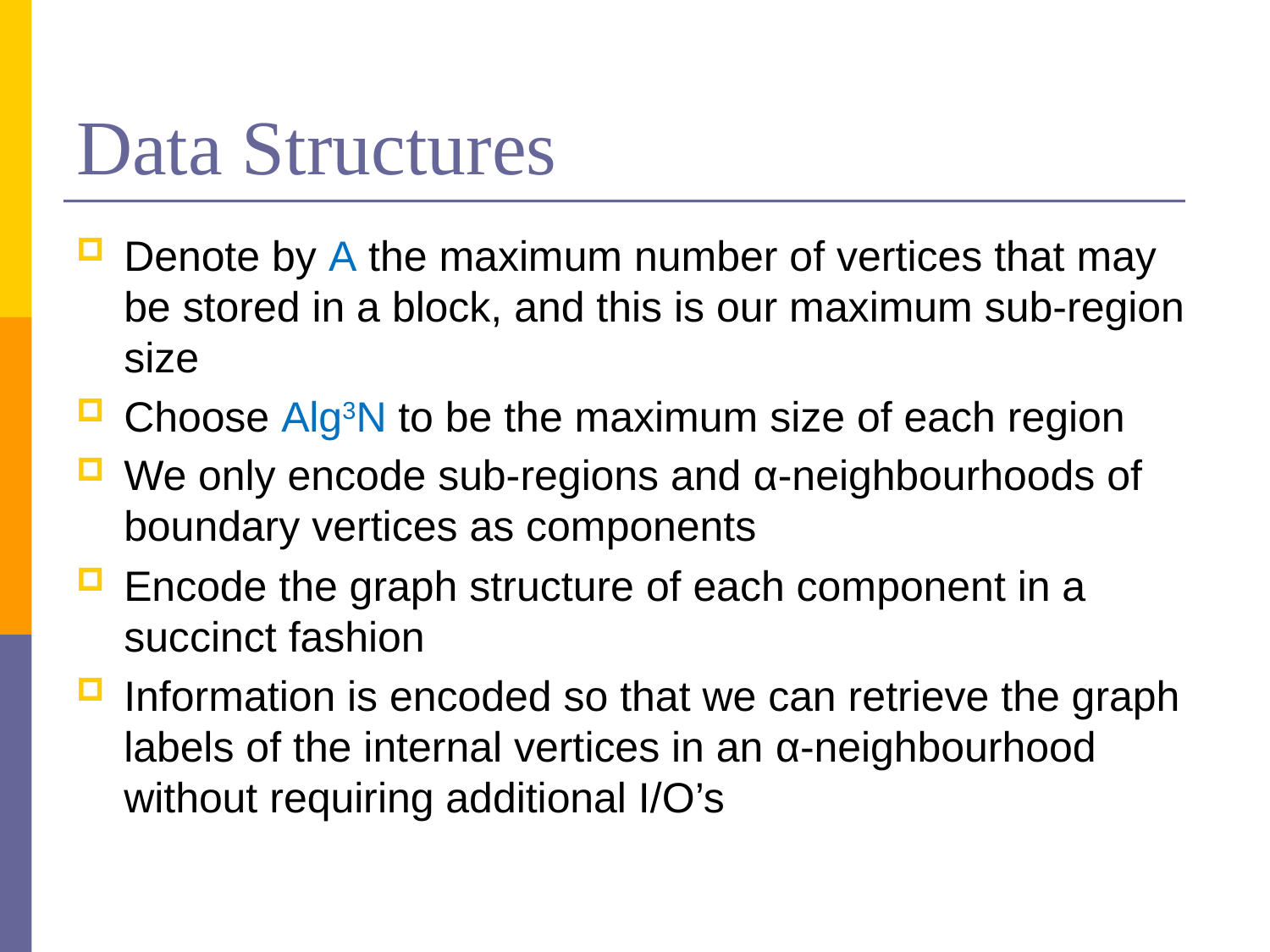

# Data Structures
Denote by A the maximum number of vertices that may be stored in a block, and this is our maximum sub-region size
Choose Alg3N to be the maximum size of each region
We only encode sub-regions and α-neighbourhoods of boundary vertices as components
Encode the graph structure of each component in a succinct fashion
Information is encoded so that we can retrieve the graph labels of the internal vertices in an α-neighbourhood without requiring additional I/O’s